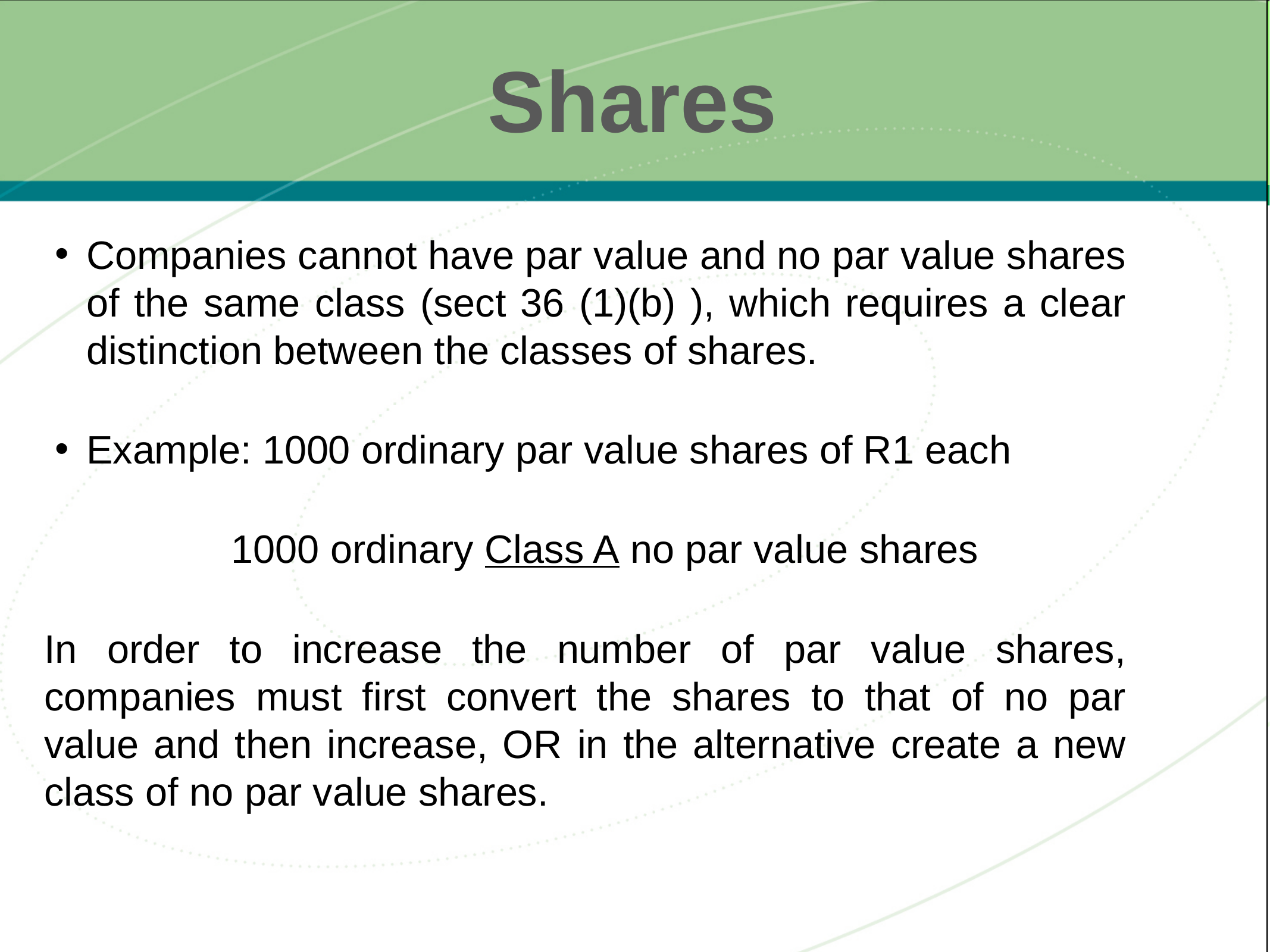

# Shares
Companies cannot have par value and no par value shares of the same class (sect 36 (1)(b) ), which requires a clear distinction between the classes of shares.
Example: 1000 ordinary par value shares of R1 each
                 1000 ordinary Class A no par value shares
In order to increase the number of par value shares, companies must first convert the shares to that of no par value and then increase, OR in the alternative create a new class of no par value shares.